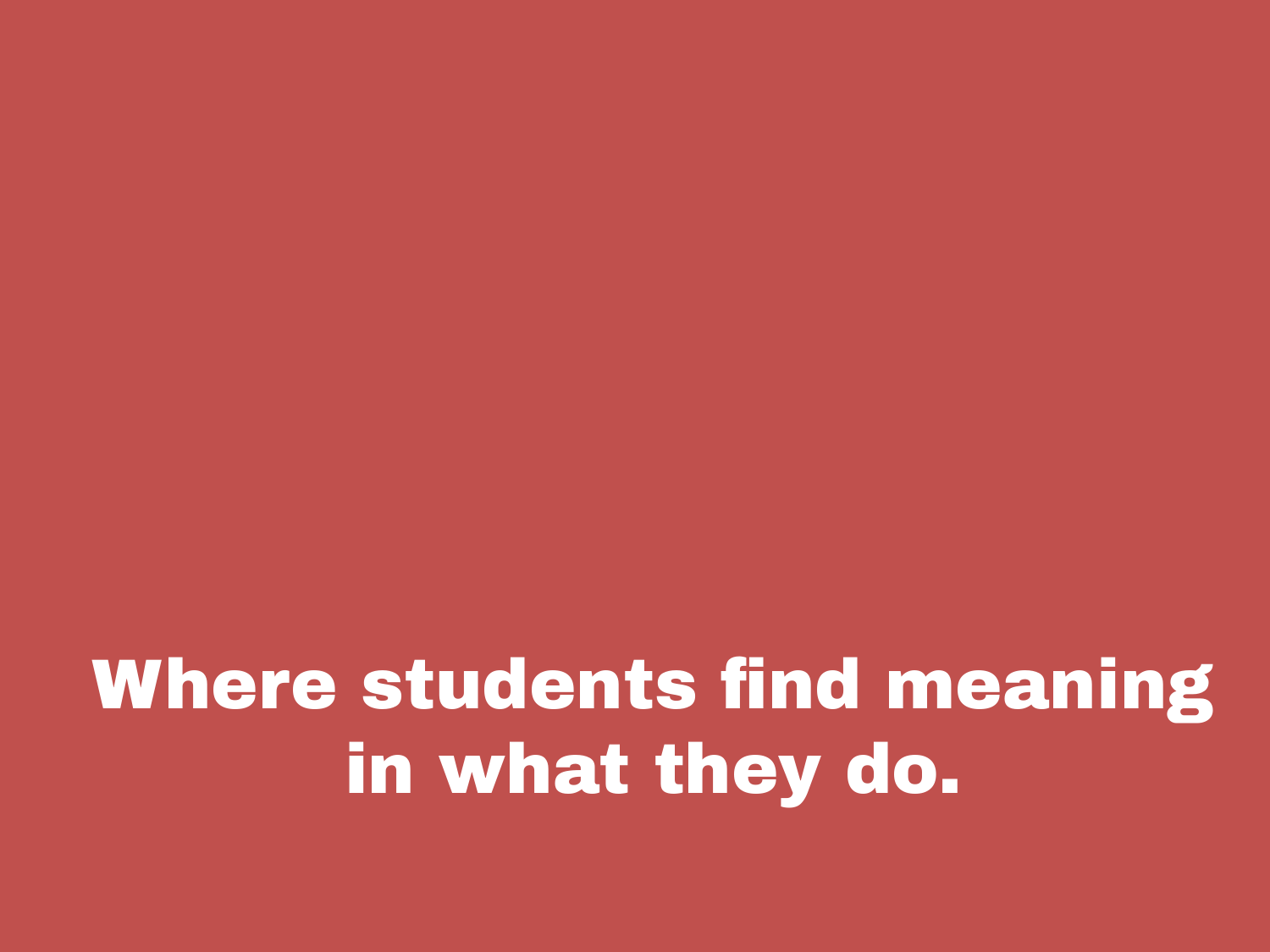

Where students find meaning in what they do.